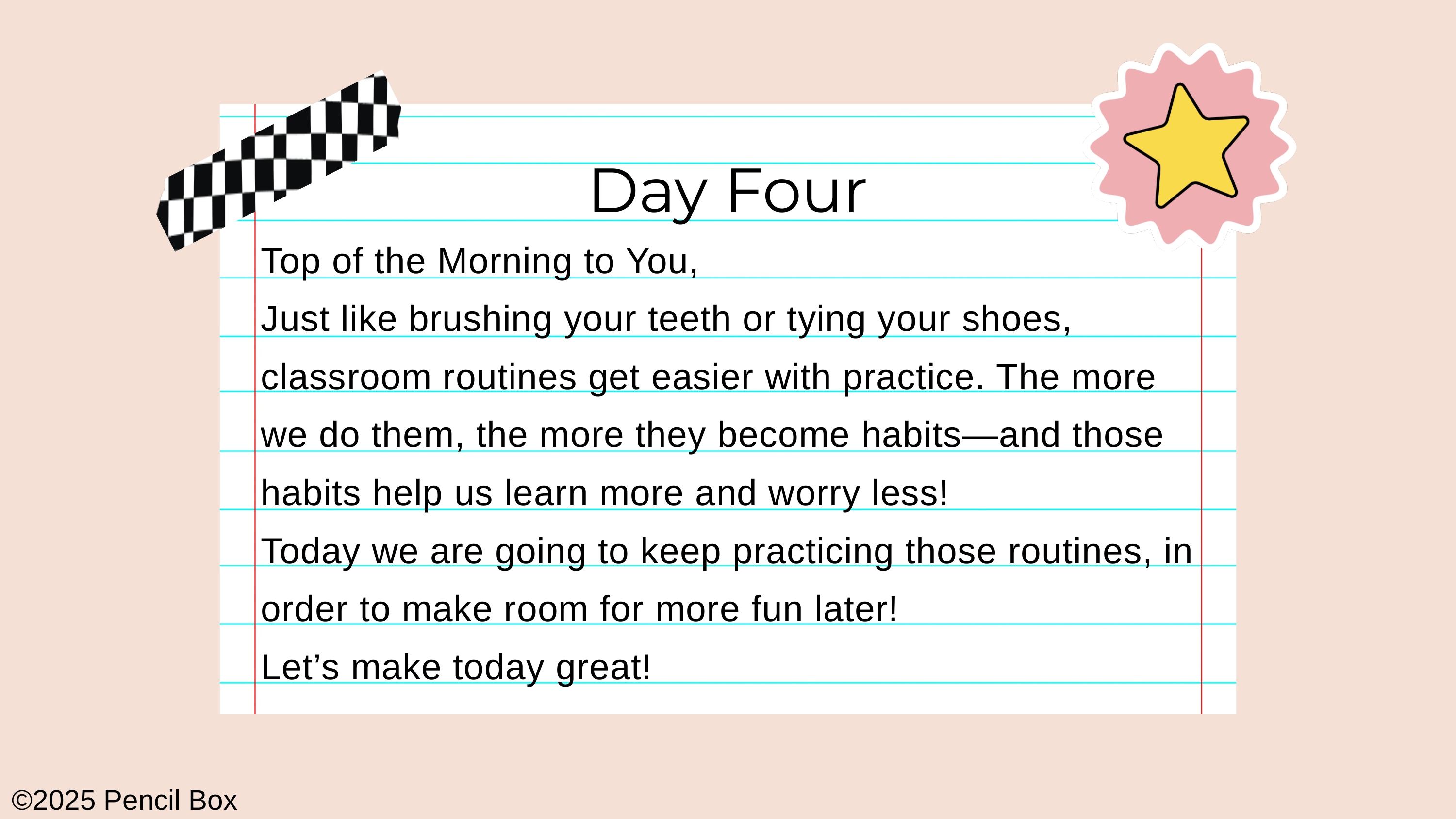

Day Four
Top of the Morning to You,
Just like brushing your teeth or tying your shoes, classroom routines get easier with practice. The more we do them, the more they become habits—and those habits help us learn more and worry less!
Today we are going to keep practicing those routines, in order to make room for more fun later!
Let’s make today great!
©2025 Pencil Box Solutions